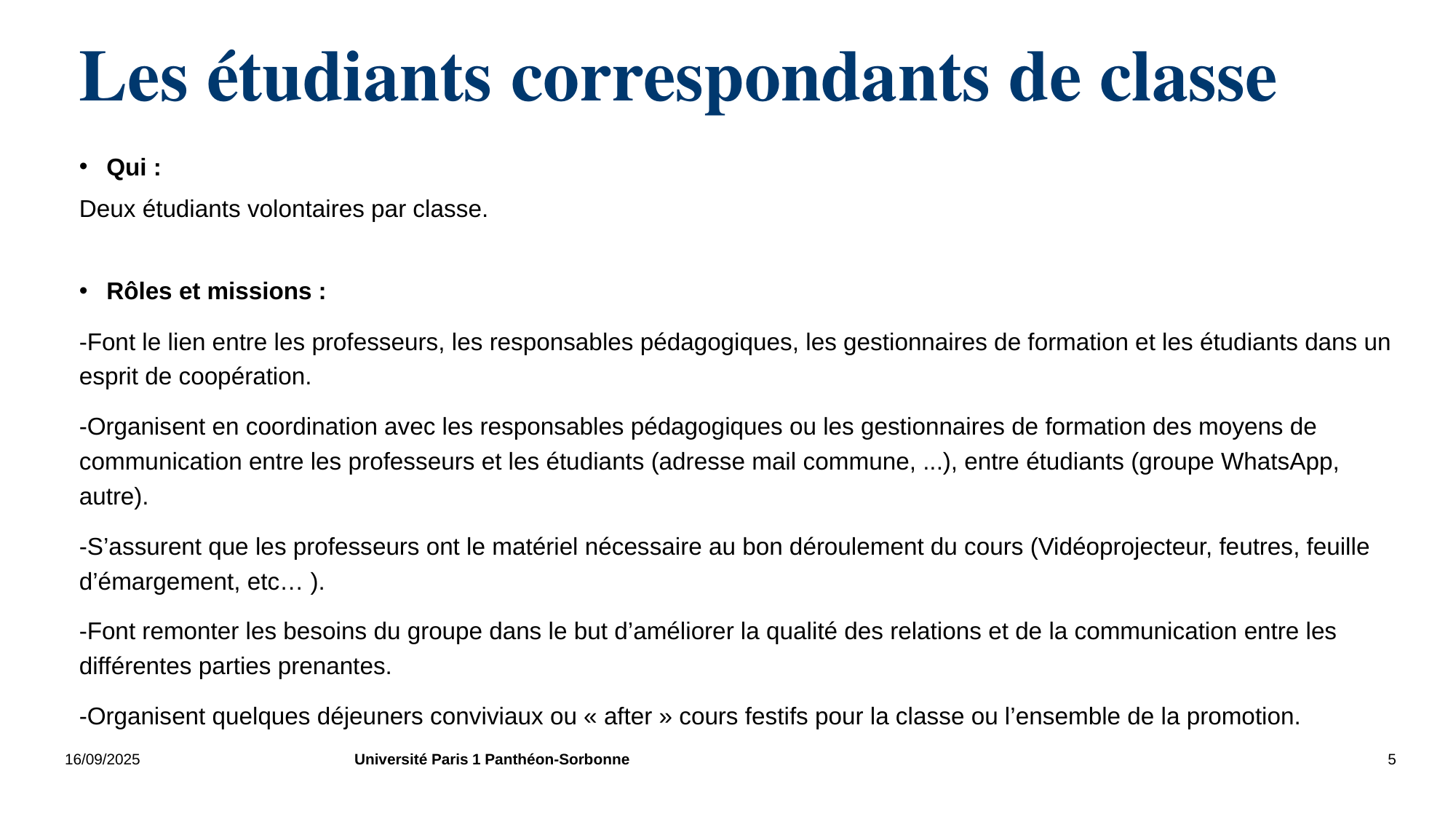

# Les étudiants correspondants de classe
Qui :
Deux étudiants volontaires par classe.

Rôles et missions :
-Font le lien entre les professeurs, les responsables pédagogiques, les gestionnaires de formation et les étudiants dans un esprit de coopération.
-Organisent en coordination avec les responsables pédagogiques ou les gestionnaires de formation des moyens de communication entre les professeurs et les étudiants (adresse mail commune, ...), entre étudiants (groupe WhatsApp, autre).
-S’assurent que les professeurs ont le matériel nécessaire au bon déroulement du cours (Vidéoprojecteur, feutres, feuille d’émargement, etc… ).
-Font remonter les besoins du groupe dans le but d’améliorer la qualité des relations et de la communication entre les différentes parties prenantes.
-Organisent quelques déjeuners conviviaux ou « after » cours festifs pour la classe ou l’ensemble de la promotion.